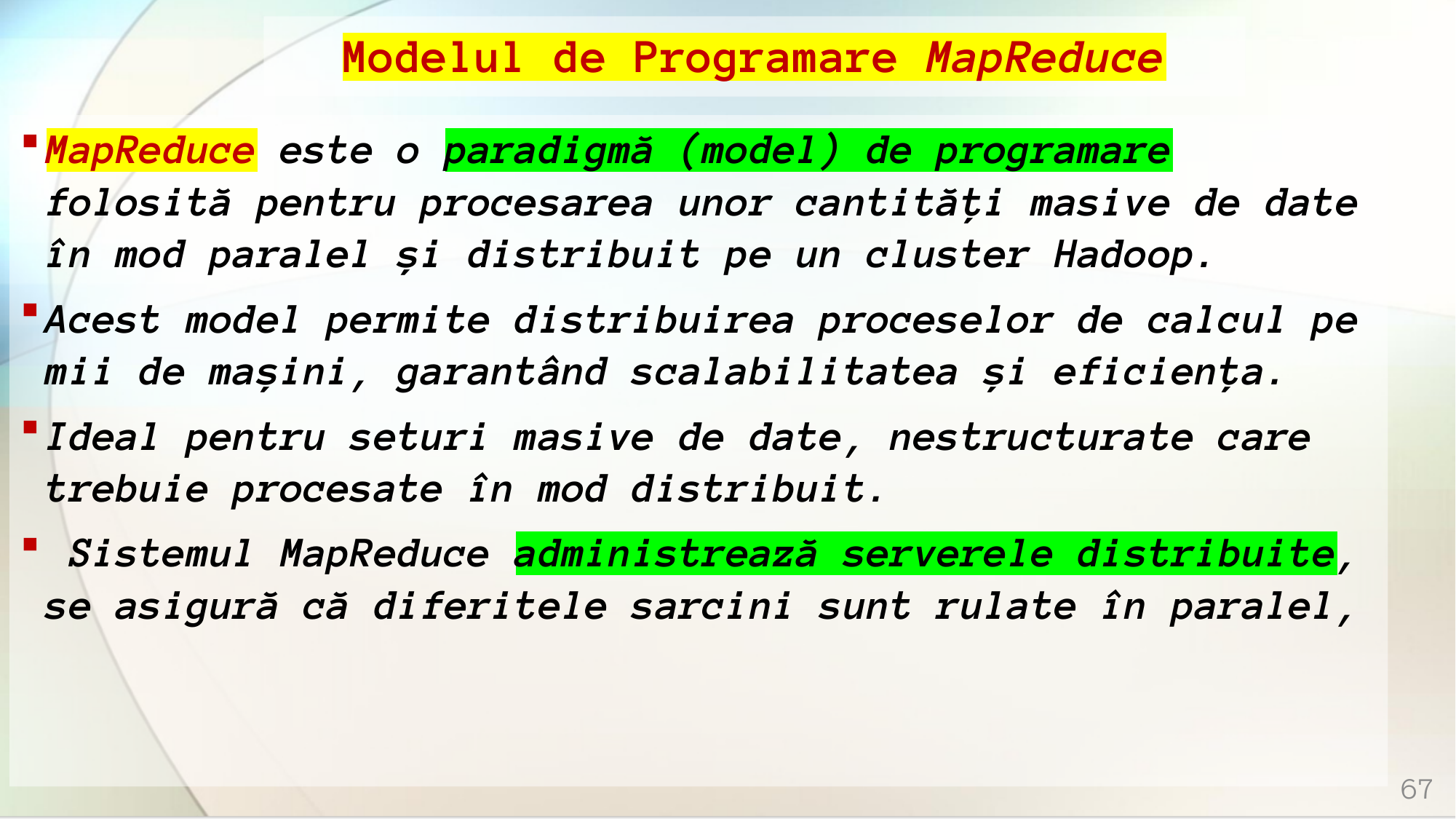

# Modelul de Programare MapReduce
MapReduce este o paradigmă (model) de programare folosită pentru procesarea unor cantități masive de date în mod paralel și distribuit pe un cluster Hadoop.
Acest model permite distribuirea proceselor de calcul pe mii de mașini, garantând scalabilitatea și eficiența.
Ideal pentru seturi masive de date, nestructurate care trebuie procesate în mod distribuit.
 Sistemul MapReduce administrează serverele distribuite, se asigură că diferitele sarcini sunt rulate în paralel,
67